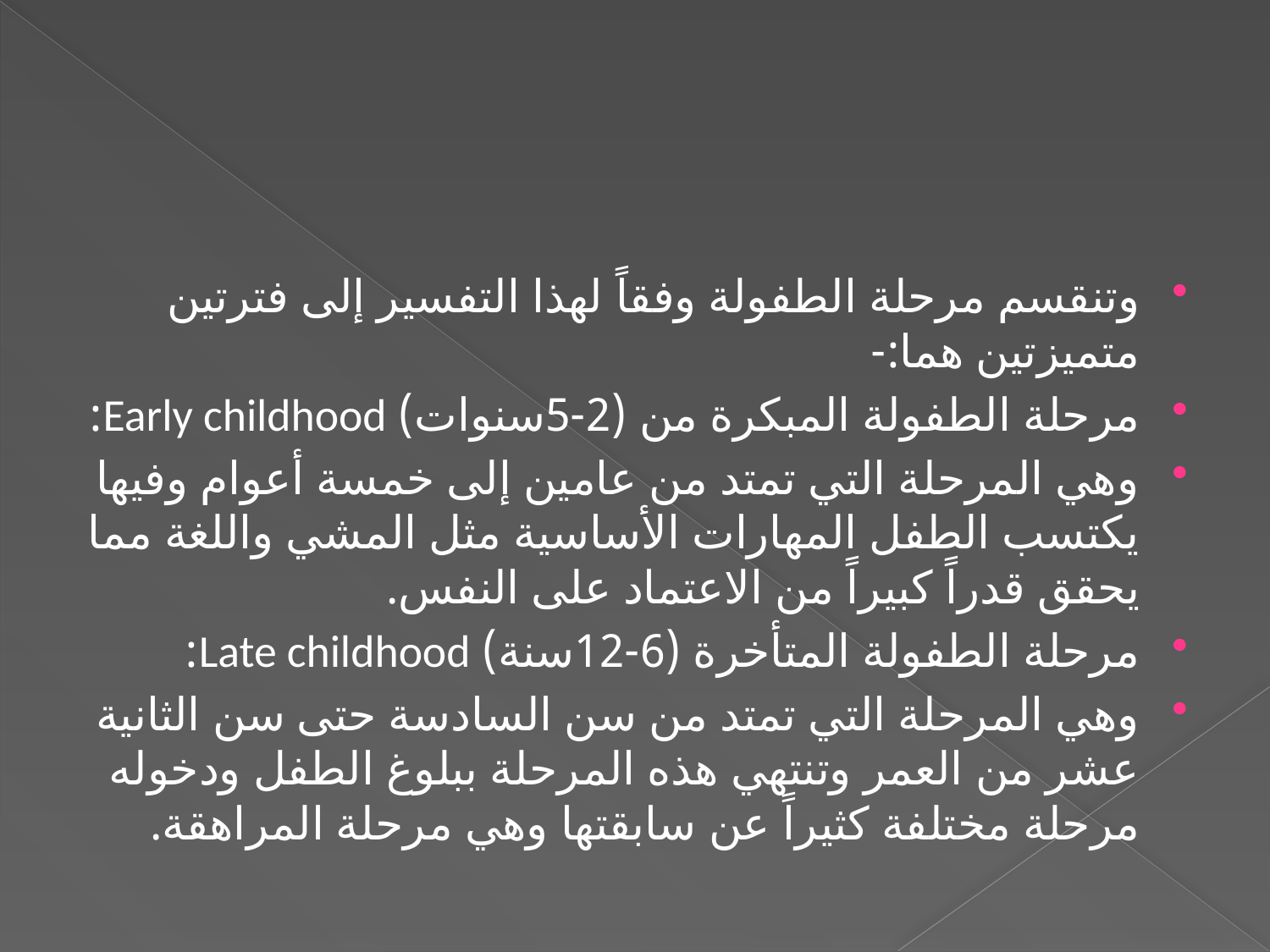

#
وتنقسم مرحلة الطفولة وفقاً لهذا التفسير إلى فترتين متميزتين هما:-
مرحلة الطفولة المبكرة من (2-5سنوات) Early childhood:
وهي المرحلة التي تمتد من عامين إلى خمسة أعوام وفيها يكتسب الطفل المهارات الأساسية مثل المشي واللغة مما يحقق قدراً كبيراً من الاعتماد على النفس.
مرحلة الطفولة المتأخرة (6-12سنة) Late childhood:
وهي المرحلة التي تمتد من سن السادسة حتى سن الثانية عشر من العمر وتنتهي هذه المرحلة ببلوغ الطفل ودخوله مرحلة مختلفة كثيراً عن سابقتها وهي مرحلة المراهقة.